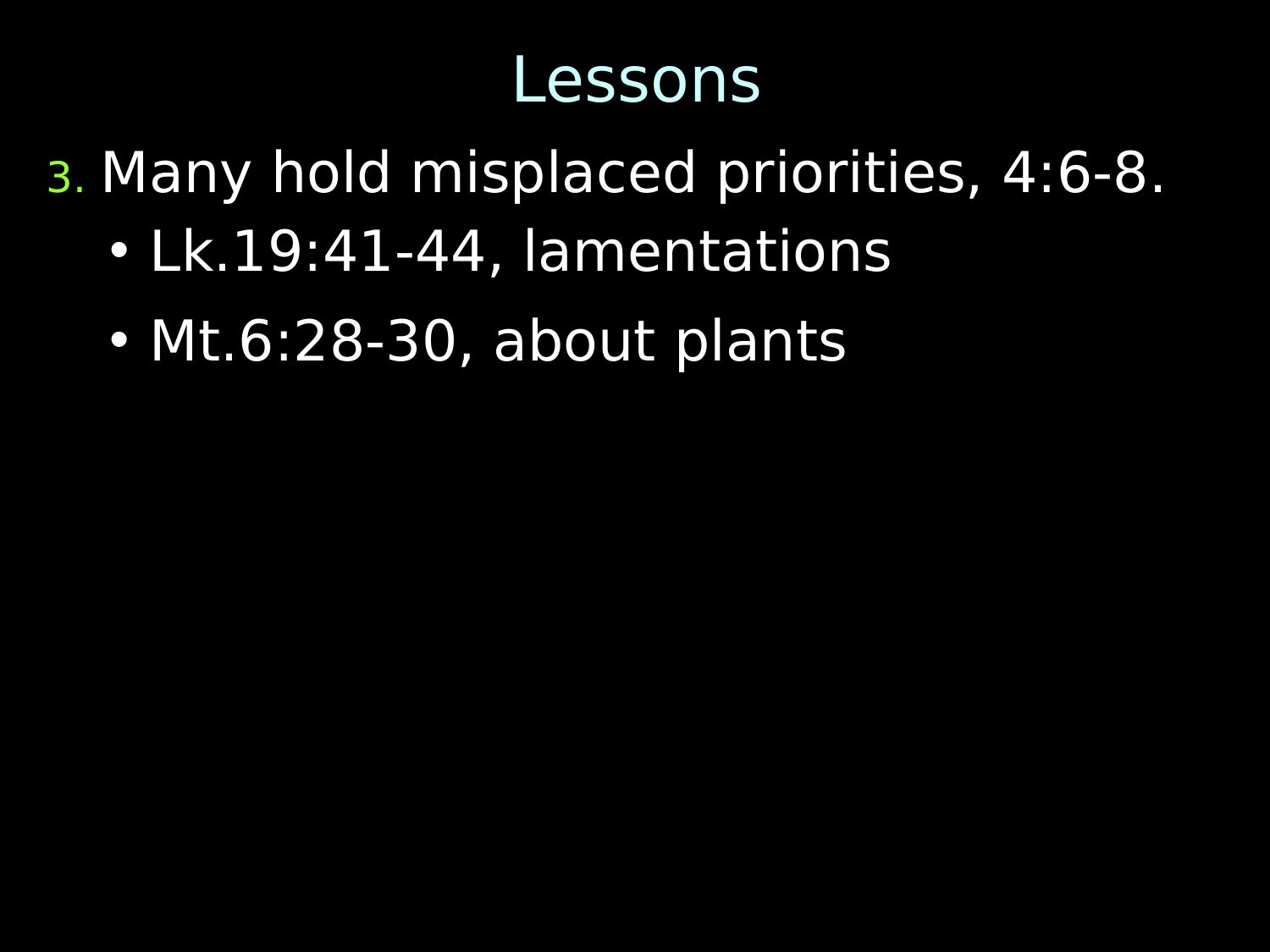

Lessons
3. Many hold misplaced priorities, 4:6-8.
Lk.19:41-44, lamentations
Mt.6:28-30, about plants